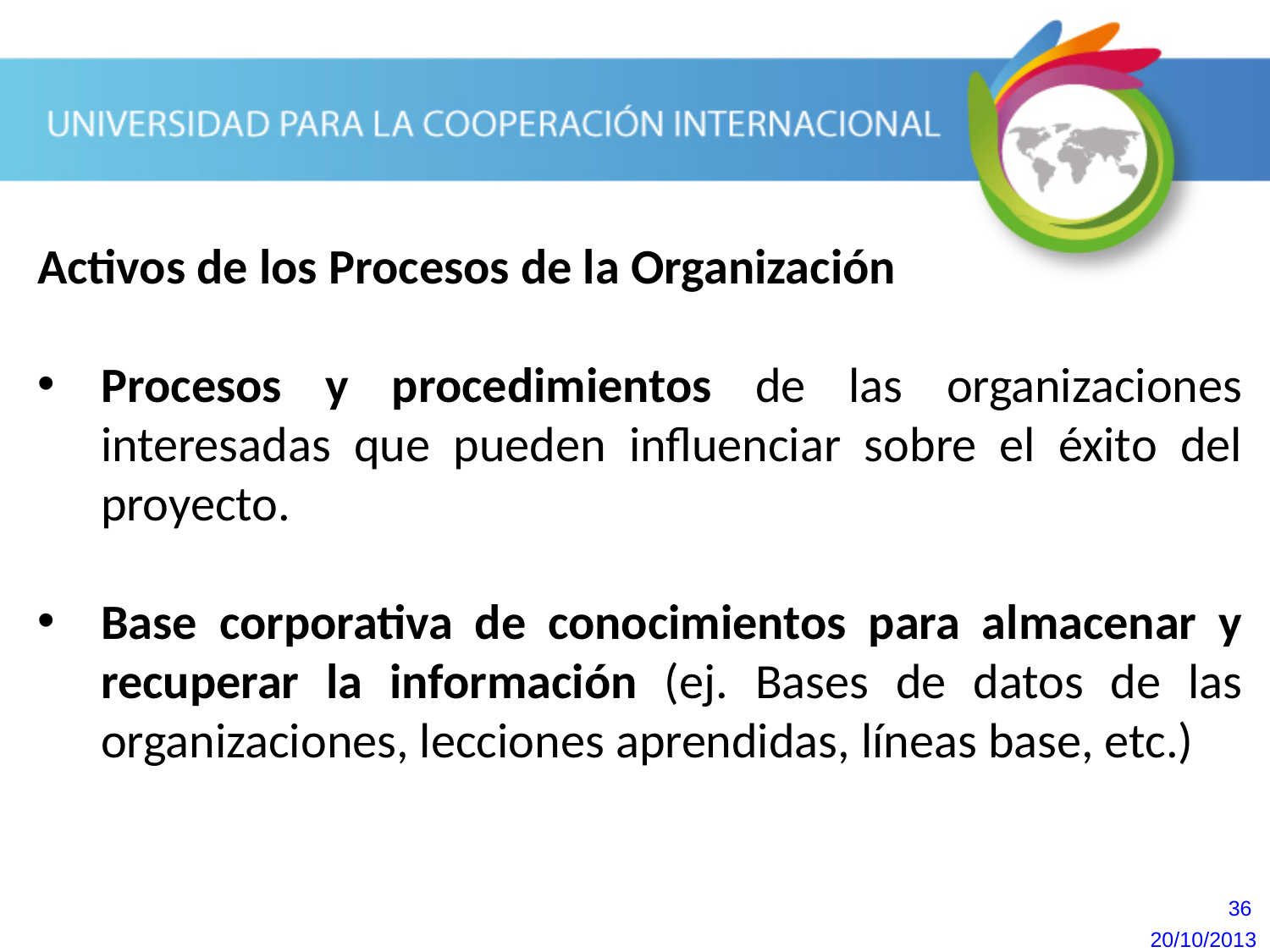

Activos de los Procesos de la Organización

Procesos y procedimientos de las organizaciones interesadas que pueden influenciar sobre el éxito del proyecto.

Base corporativa de conocimientos para almacenar y recuperar la información (ej. Bases de datos de las organizaciones, lecciones aprendidas, líneas base, etc.)

36
20/10/2013